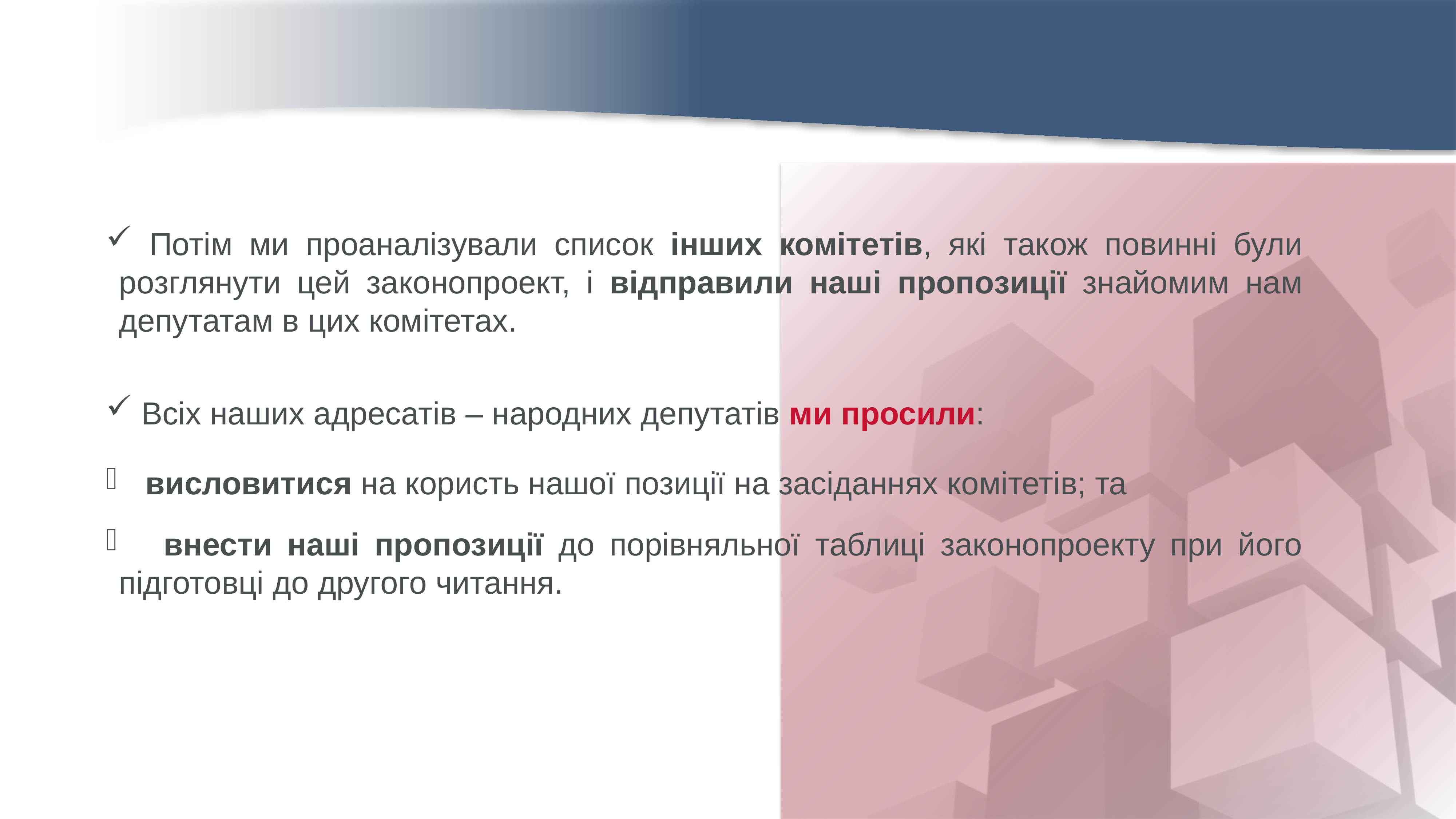

Потім ми проаналізували список інших комітетів, які також повинні були розглянути цей законопроект, і відправили наші пропозиції знайомим нам депутатам в цих комітетах.
 Всіх наших адресатів – народних депутатів ми просили:
   висловитися на користь нашої позиції на засіданнях комітетів; та
   внести наші пропозиції до порівняльної таблиці законопроекту при його підготовці до другого читання.